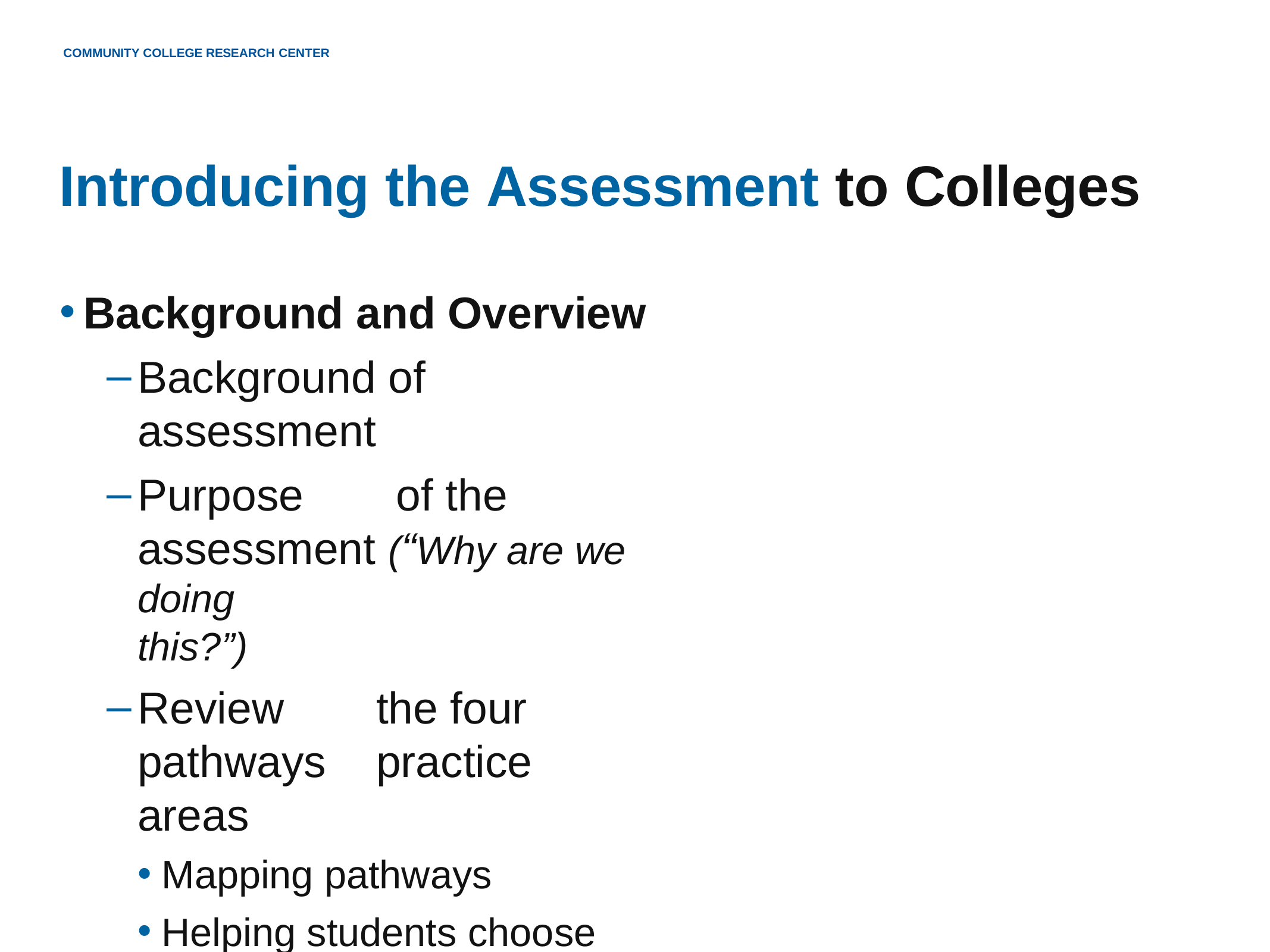

COMMUNITY COLLEGE RESEARCH CENTER
# Introducing the Assessment to Colleges
Background and Overview

Background of	assessment

Purpose	of the	assessment (“Why are we doing
this?”)

Review	the	four	pathways	practice areas

Mapping pathways

Helping students choose and enter the path

Keeping students on the path

Ensuring that students are learning

Review/define the scale